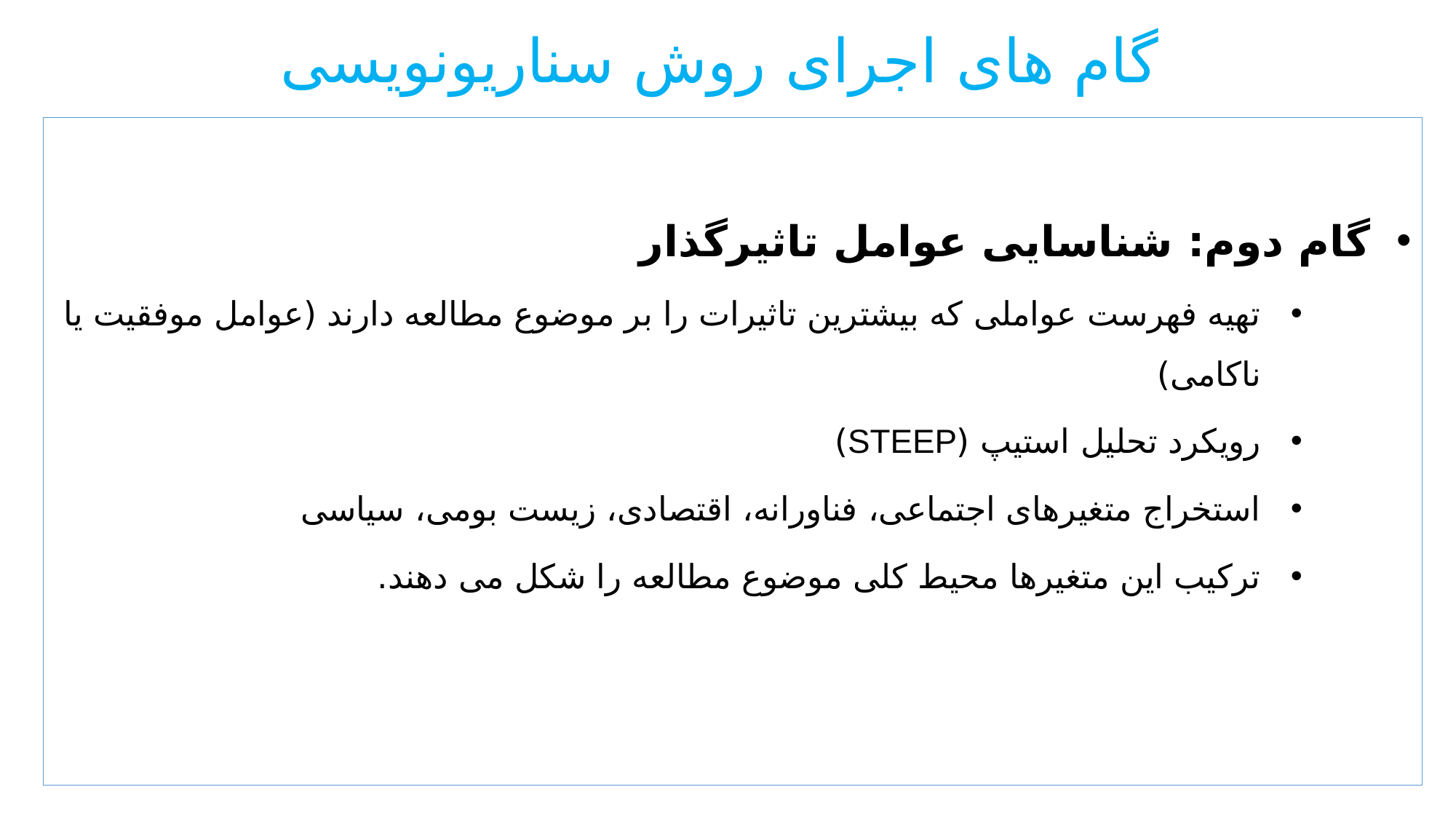

# گام های اجرای روش سناریونویسی

گام دوم: شناسایی عوامل تاثیرگذار
تهیه فهرست عواملی که بیشترین تاثیرات را بر موضوع مطالعه دارند (عوامل موفقیت یا ناکامی)
رویکرد تحلیل استیپ (STEEP)
استخراج متغیرهای اجتماعی، فناورانه، اقتصادی، زیست بومی، سیاسی
ترکیب این متغیرها محیط کلی موضوع مطالعه را شکل می دهند.